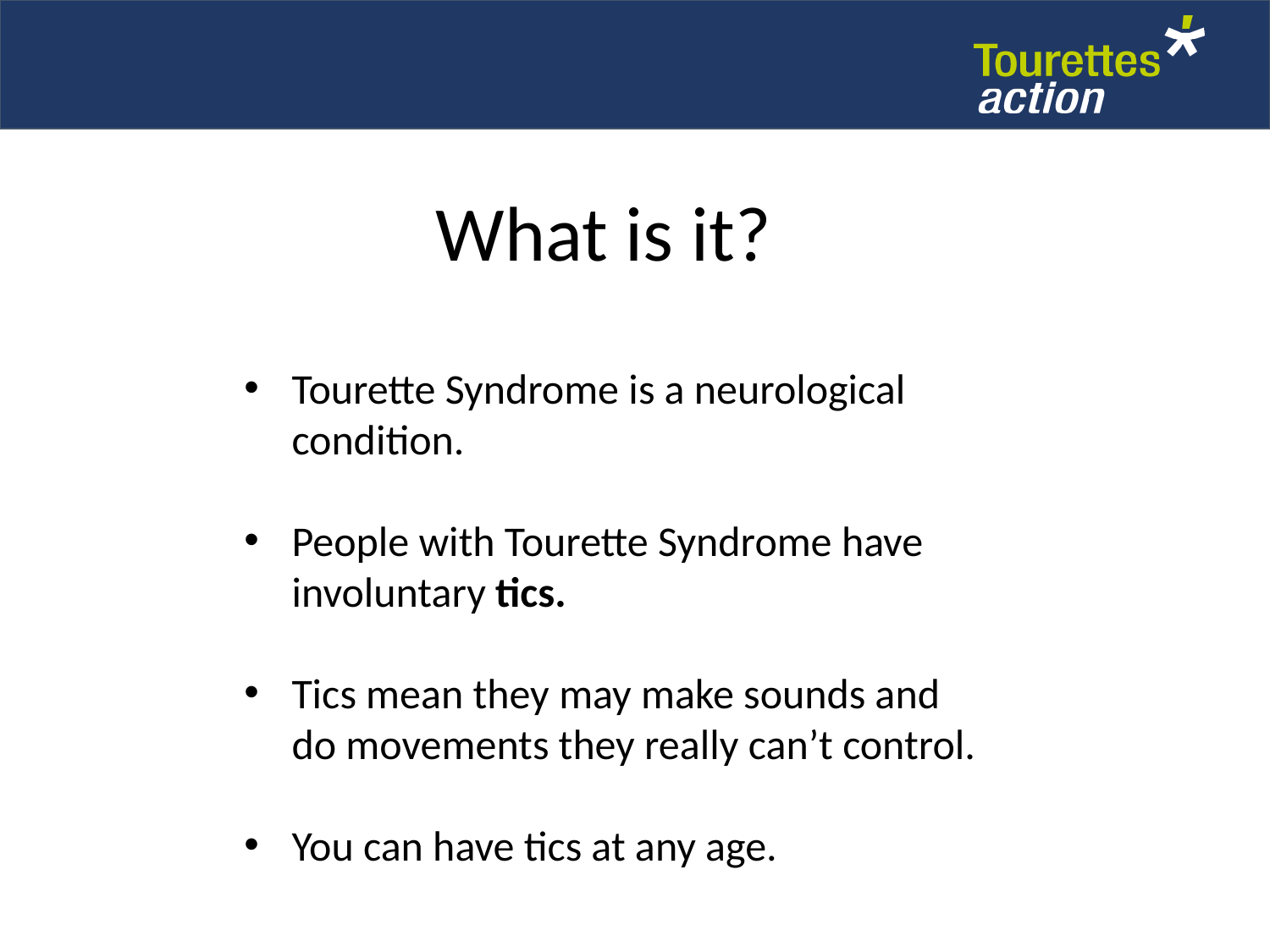

What is it?
Tourette Syndrome is a neurological  condition.

People with Tourette Syndrome have involuntary tics.

Tics mean they may make sounds and do movements they really can’t control.

You can have tics at any age.